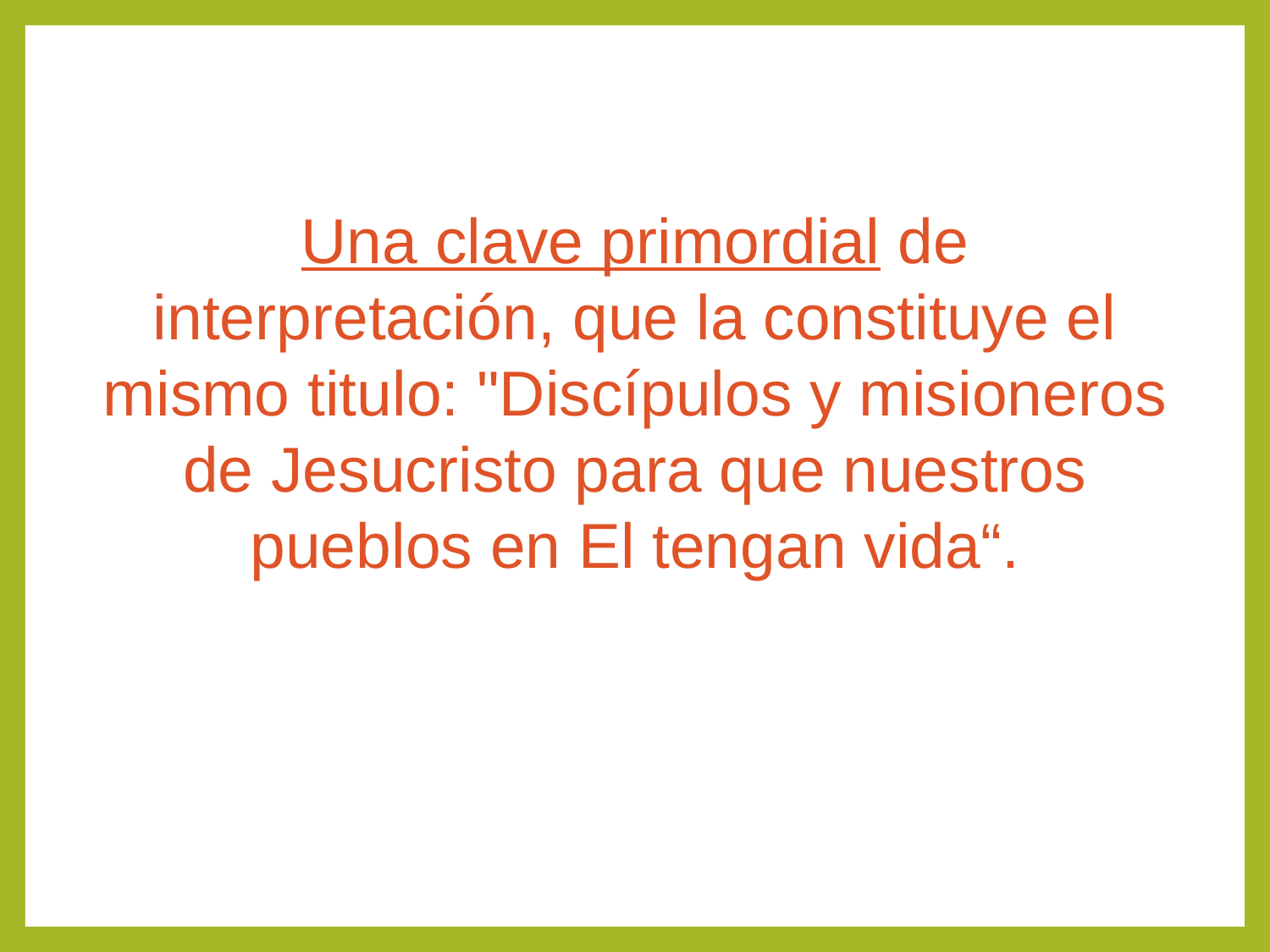

Una clave primordial de interpretación, que la constituye el mismo titulo: "Discípulos y misioneros de Jesucristo para que nuestros pueblos en El tengan vida“.